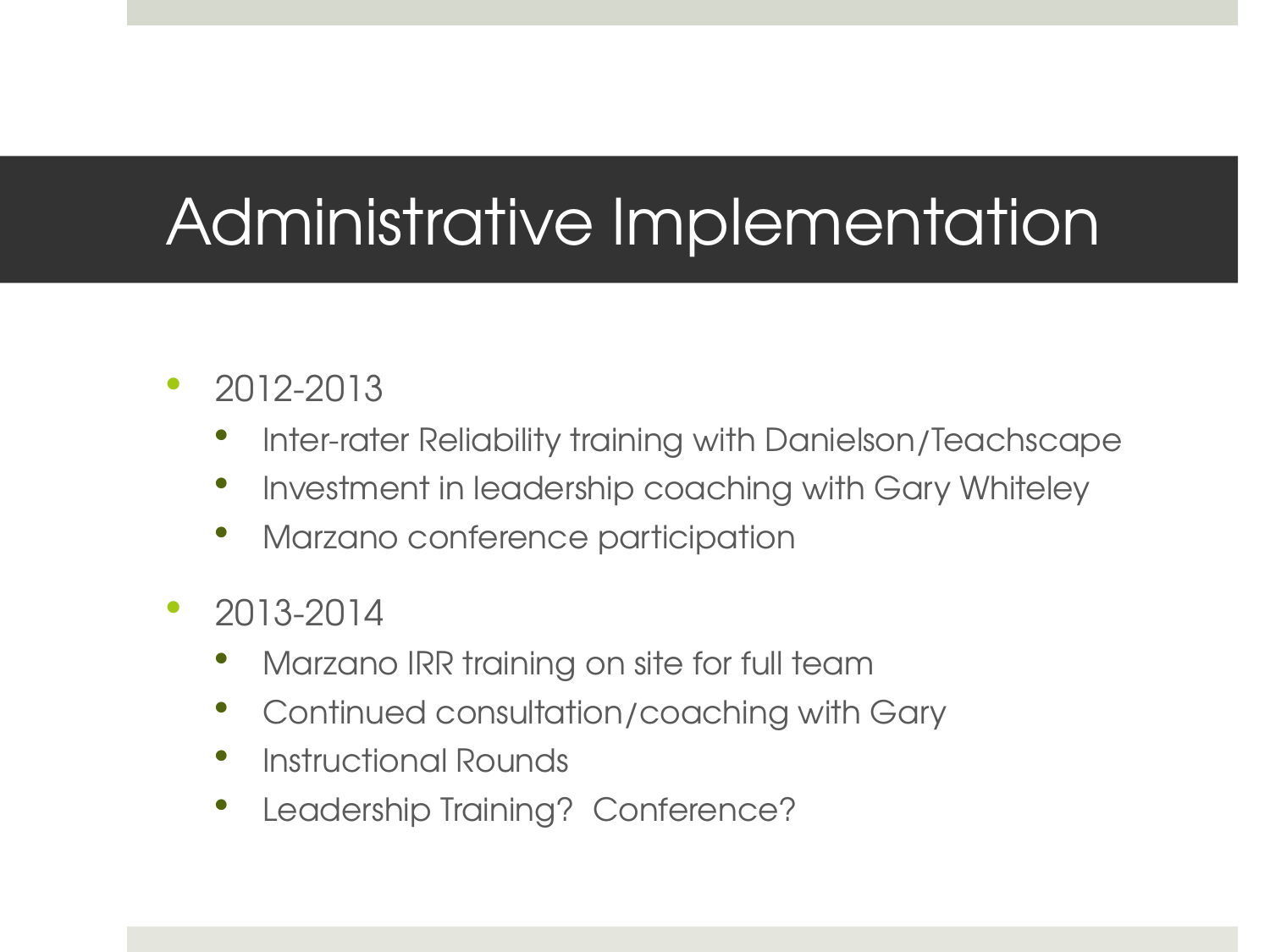

# Administrative Implementation
2012-2013
Inter-rater Reliability training with Danielson/Teachscape
Investment in leadership coaching with Gary Whiteley
Marzano conference participation
2013-2014
Marzano IRR training on site for full team
Continued consultation/coaching with Gary
Instructional Rounds
Leadership Training?  Conference?